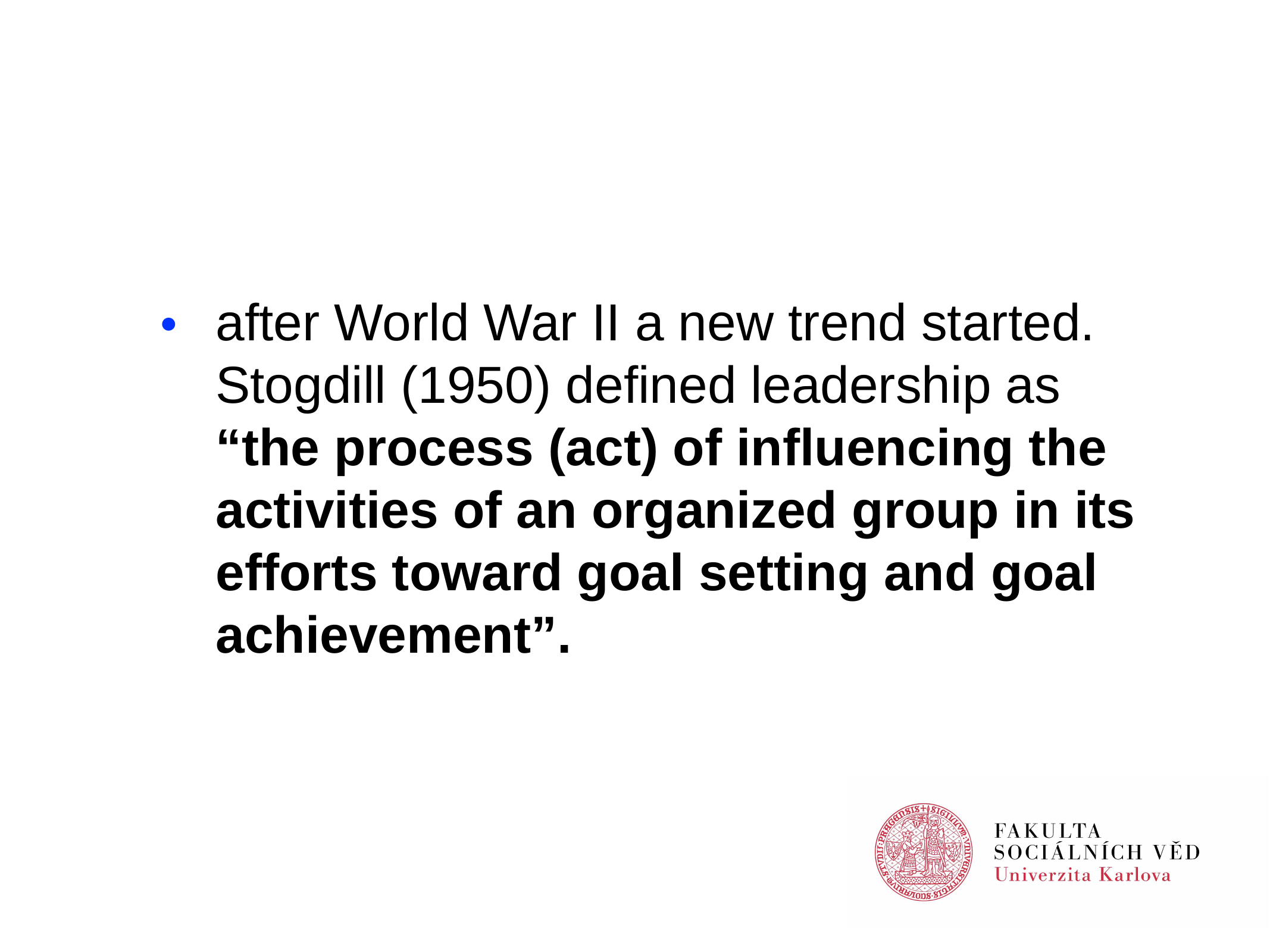

after World War II a new trend started. Stogdill (1950) defined leadership as “the process (act) of influencing the activities of an organized group in its efforts toward goal setting and goal achievement”.